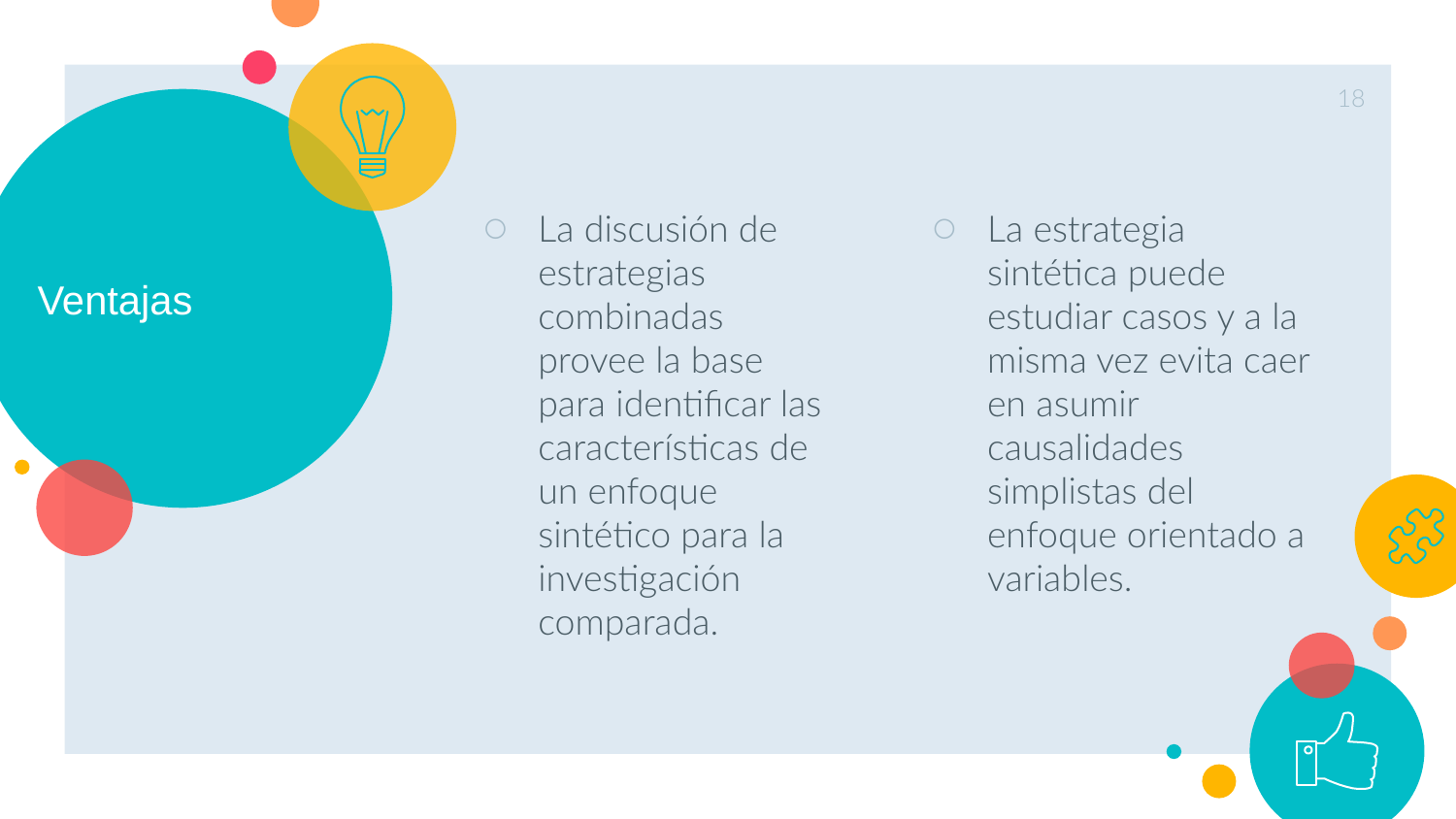

18
# Ventajas
La discusión de estrategias combinadas provee la base para identificar las características de un enfoque sintético para la investigación comparada.

La estrategia sintética puede estudiar casos y a la misma vez evita caer en asumir causalidades simplistas del enfoque orientado a variables.